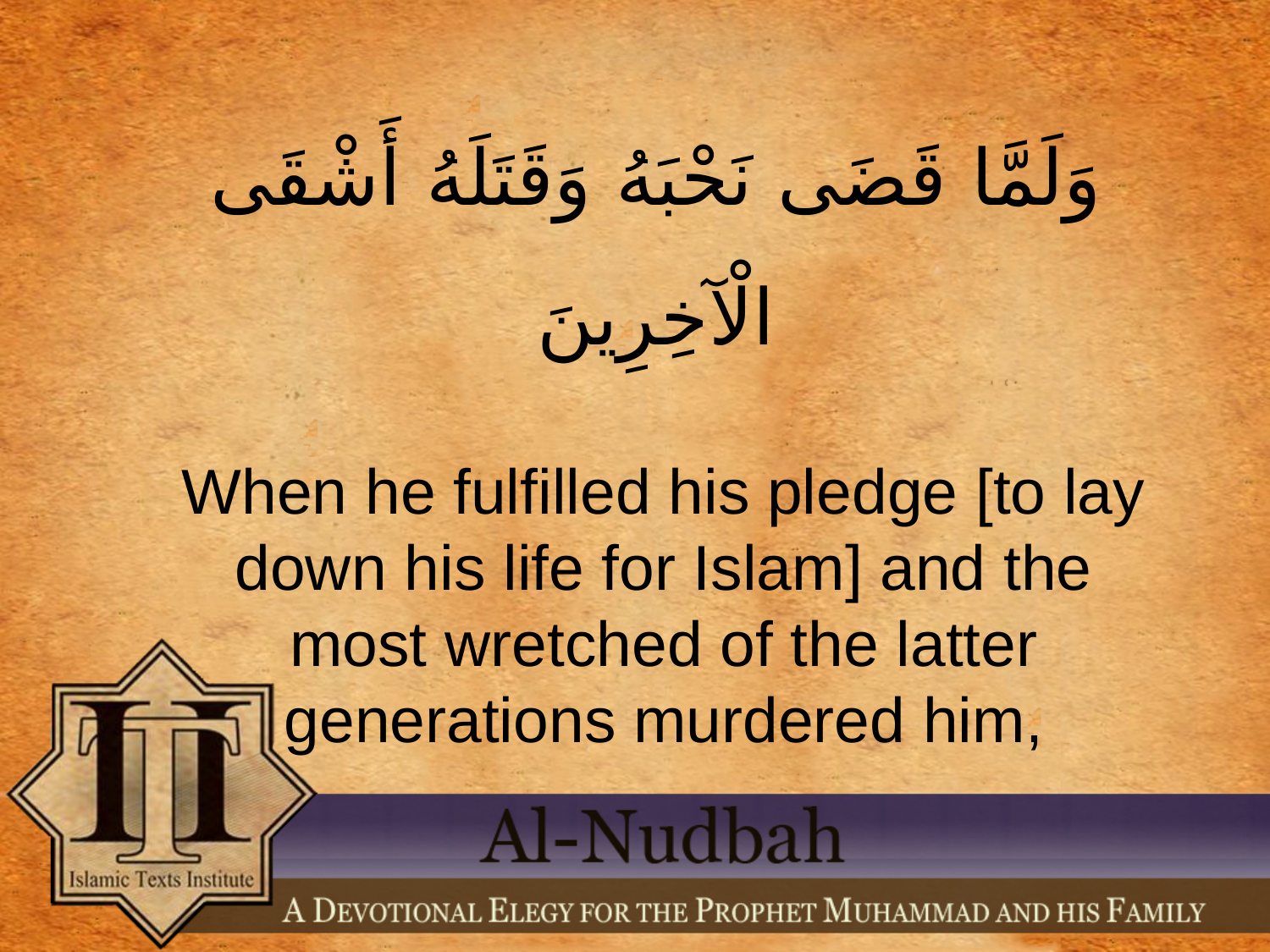

وَلَمَّا قَضَى نَحْبَهُ وَقَتَلَهُ أَشْقَى الْآخِرِينَ
When he fulfilled his pledge [to lay down his life for Islam] and the most wretched of the latter generations murdered him,